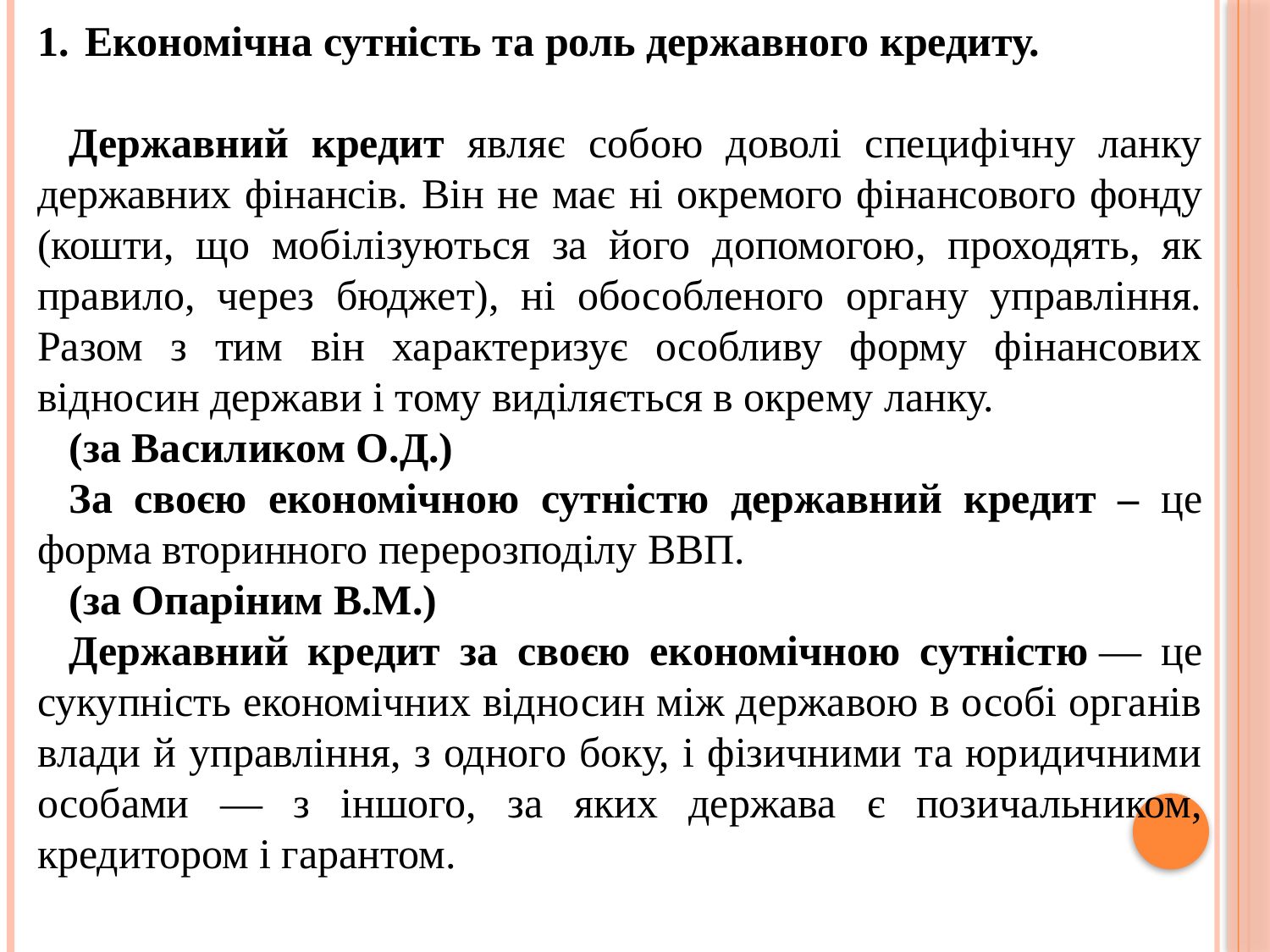

Економічна сутність та роль державного кредиту.

Державний кредит являє собою доволі специфічну ланку державних фінансів. Він не має ні окремого фінансового фонду (кошти, що мобілізуються за його допомогою, проходять, як правило, через бюджет), ні обособленого органу управління. Разом з тим він характеризує особливу форму фінансових відносин держави і тому виділяється в окрему ланку.
(за Василиком О.Д.)
За своєю економічною сутністю державний кредит – це форма вторинного перерозподілу ВВП.
(за Опаріним В.М.)
Державний кредит за своєю економічною сутністю — це сукупність економічних відносин між державою в особі органів влади й управління, з одного боку, і фізичними та юридичними особами — з іншого, за яких держава є позичальником, кредитором і гарантом.